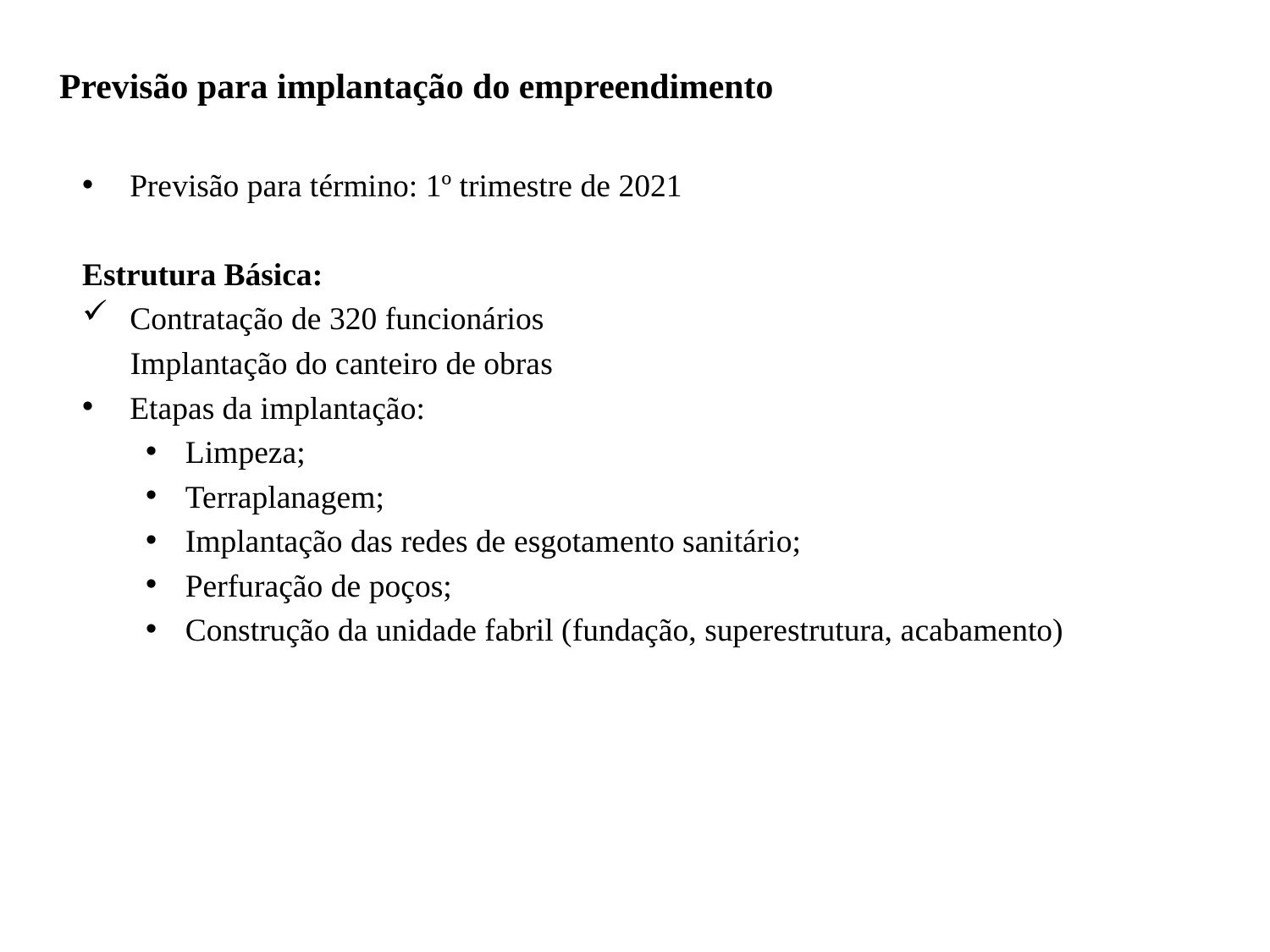

# Previsão para implantação do empreendimento
Previsão para término: 1º trimestre de 2021

Estrutura Básica:
Contratação de 320 funcionários
      Implantação do canteiro de obras
Etapas da implantação:
Limpeza;
Terraplanagem;
Implantação das redes de esgotamento sanitário;
Perfuração de poços;
Construção da unidade fabril (fundação, superestrutura, acabamento)